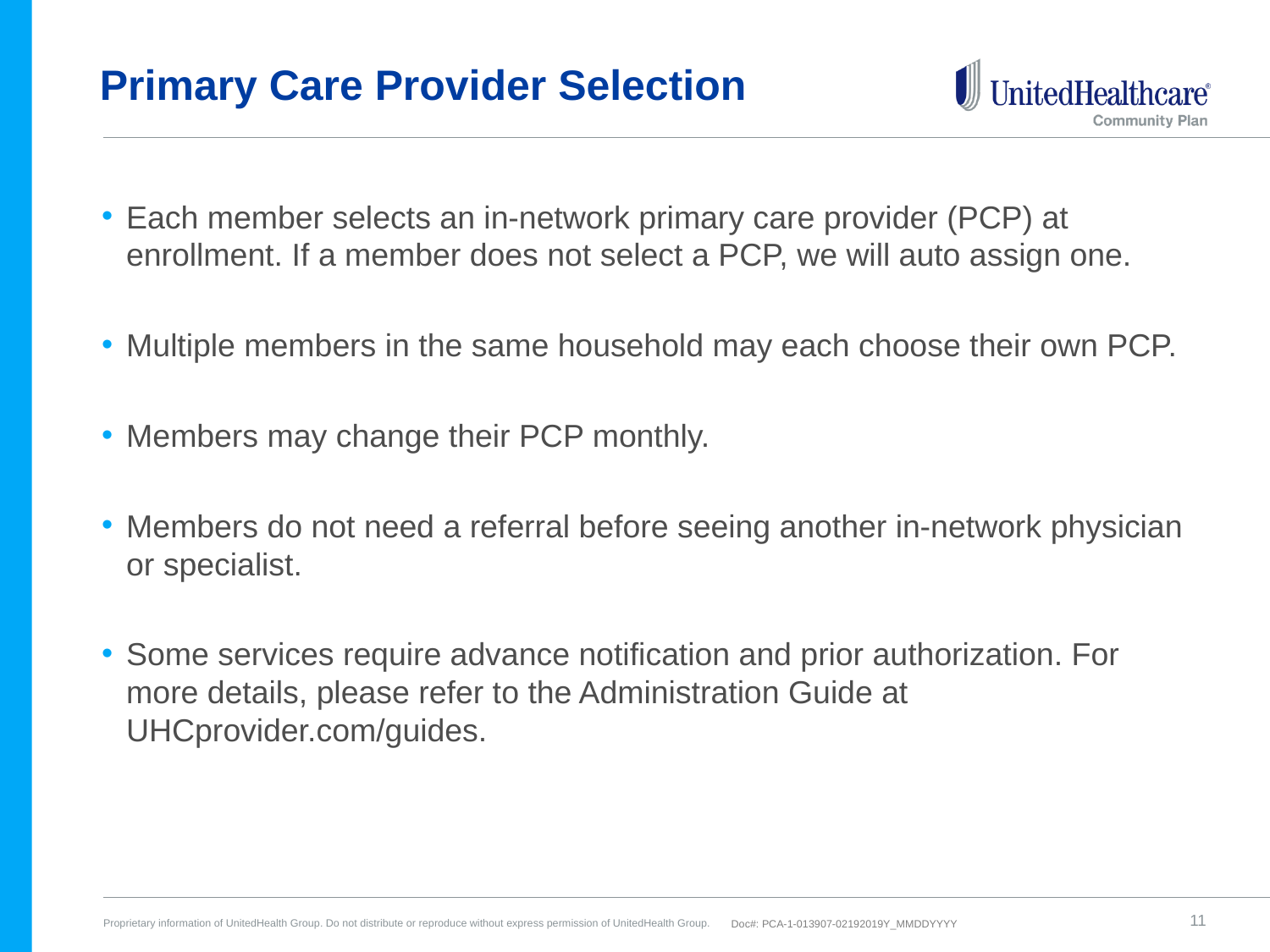

# Primary Care Provider Selection
Each member selects an in-network primary care provider (PCP) at enrollment. If a member does not select a PCP, we will auto assign one.

Multiple members in the same household may each choose their own PCP.

Members may change their PCP monthly.

Members do not need a referral before seeing another in-network physician or specialist.

Some services require advance notification and prior authorization. For more details, please refer to the Administration Guide at UHCprovider.com/guides.
11
Doc#: PCA-1-013907-02192019Y_MMDDYYYY